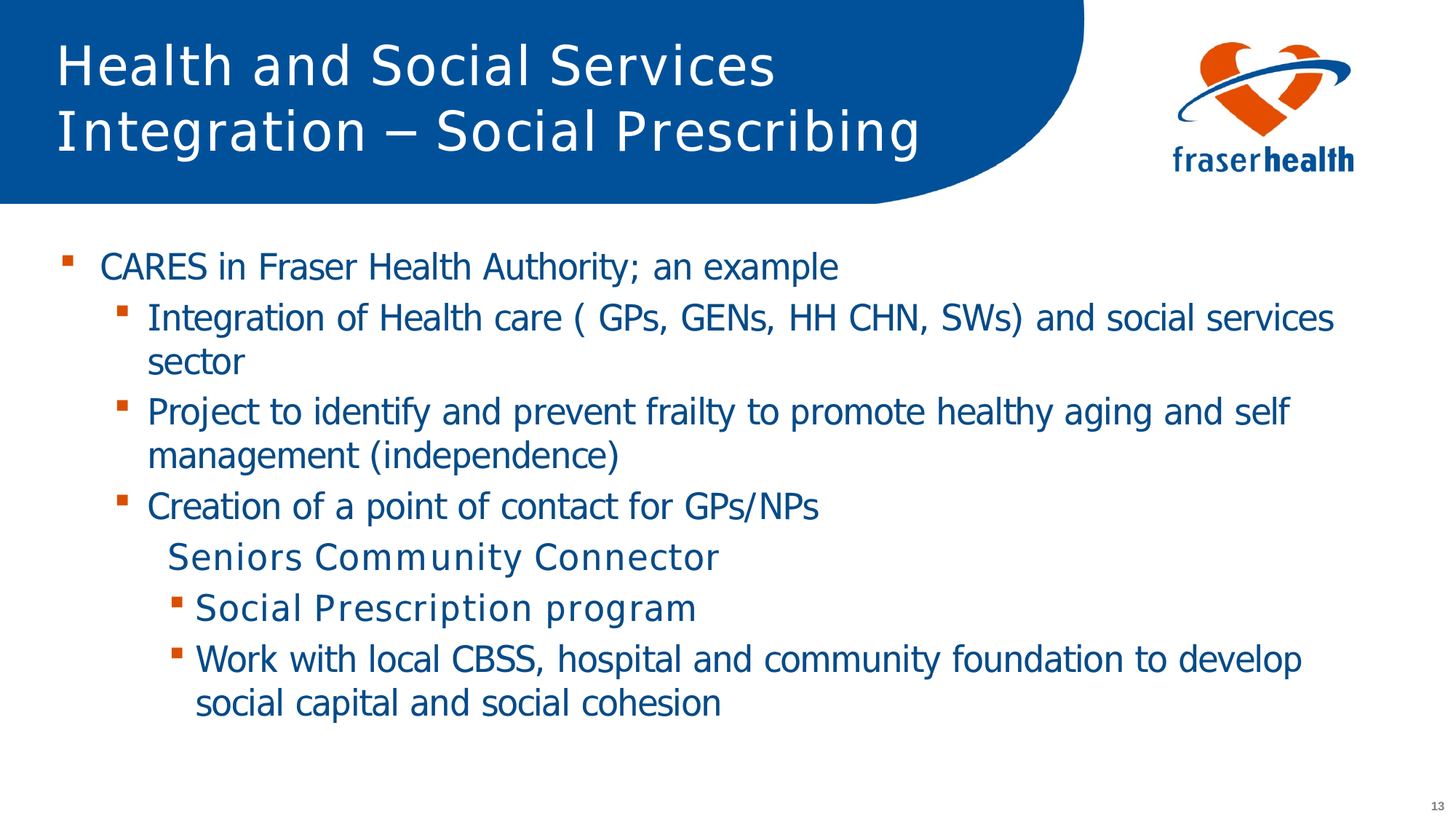

# Health and Social Services Integration – Social Prescribing
CARES in Fraser Health Authority; an example
Integration of Health care ( GPs, GENs, HH CHN, SWs) and social services sector
Project to identify and prevent frailty to promote healthy aging and self management (independence)
Creation of a point of contact for GPs/NPs
Seniors Community Connector
Social Prescription program
Work with local CBSS, hospital and community foundation to develop social capital and social cohesion